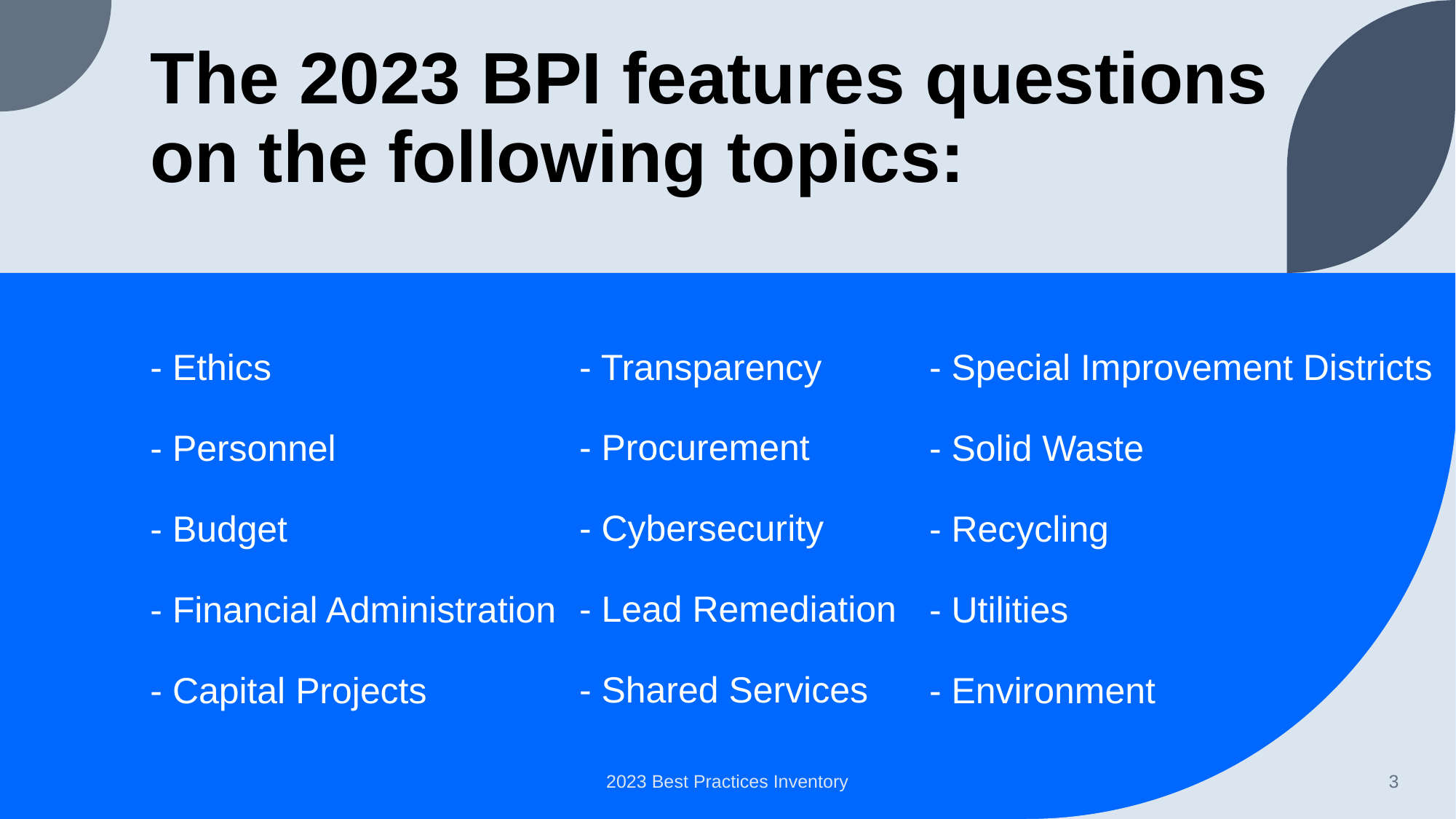

# The 2023 BPI features questions on the following topics:
- Transparency
- Procurement
- Cybersecurity
- Lead Remediation
- Shared Services
- Ethics
- Personnel
- Budget
- Financial Administration
- Capital Projects
- Special Improvement Districts
- Solid Waste
- Recycling
- Utilities
- Environment
2023 Best Practices Inventory
3